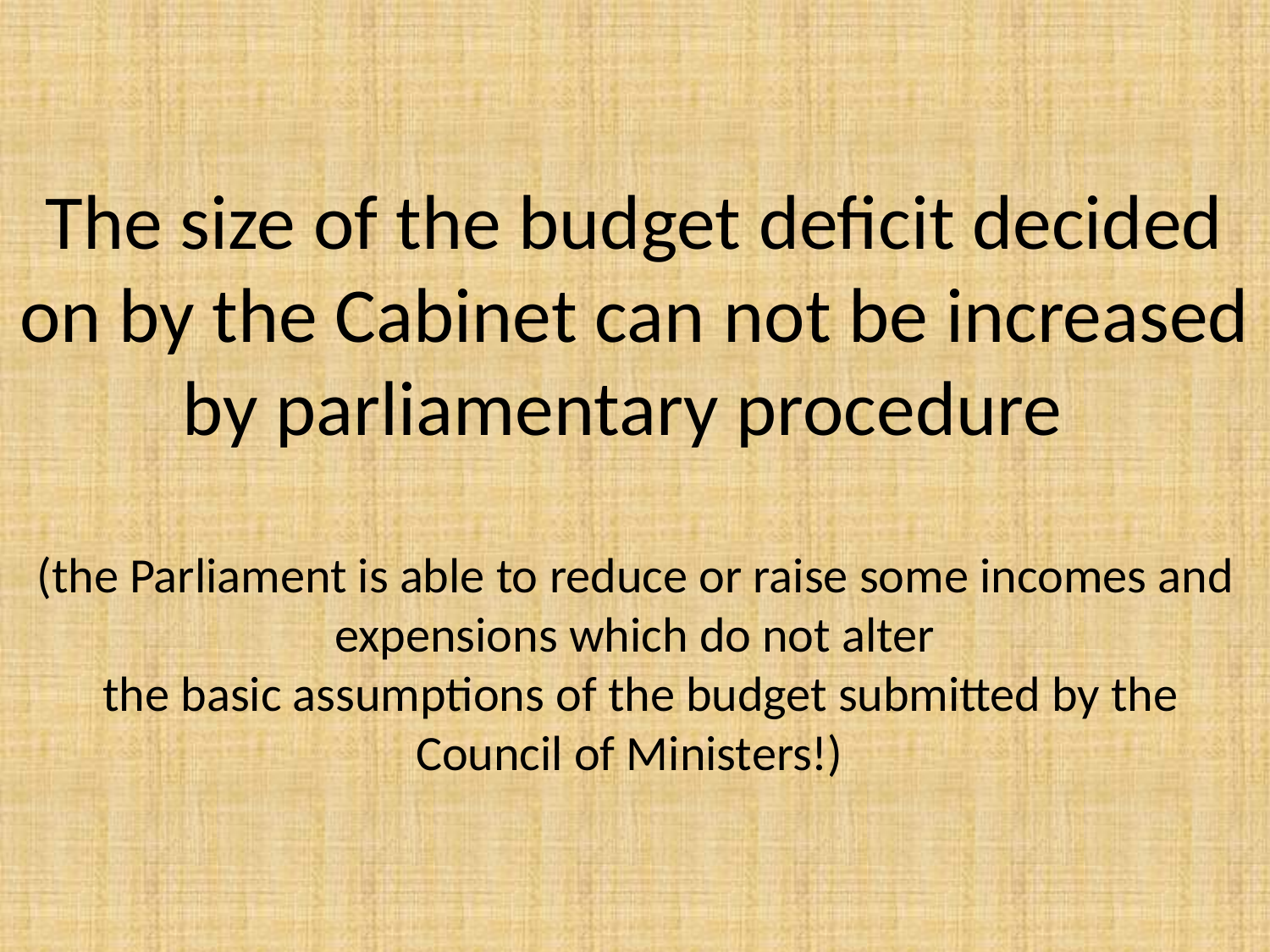

# The size of the budget deficit decided on by the Cabinet can not be increased by parliamentary procedure (the Parliament is able to reduce or raise some incomes and expensions which do not alter the basic assumptions of the budget submitted by the Council of Ministers!)